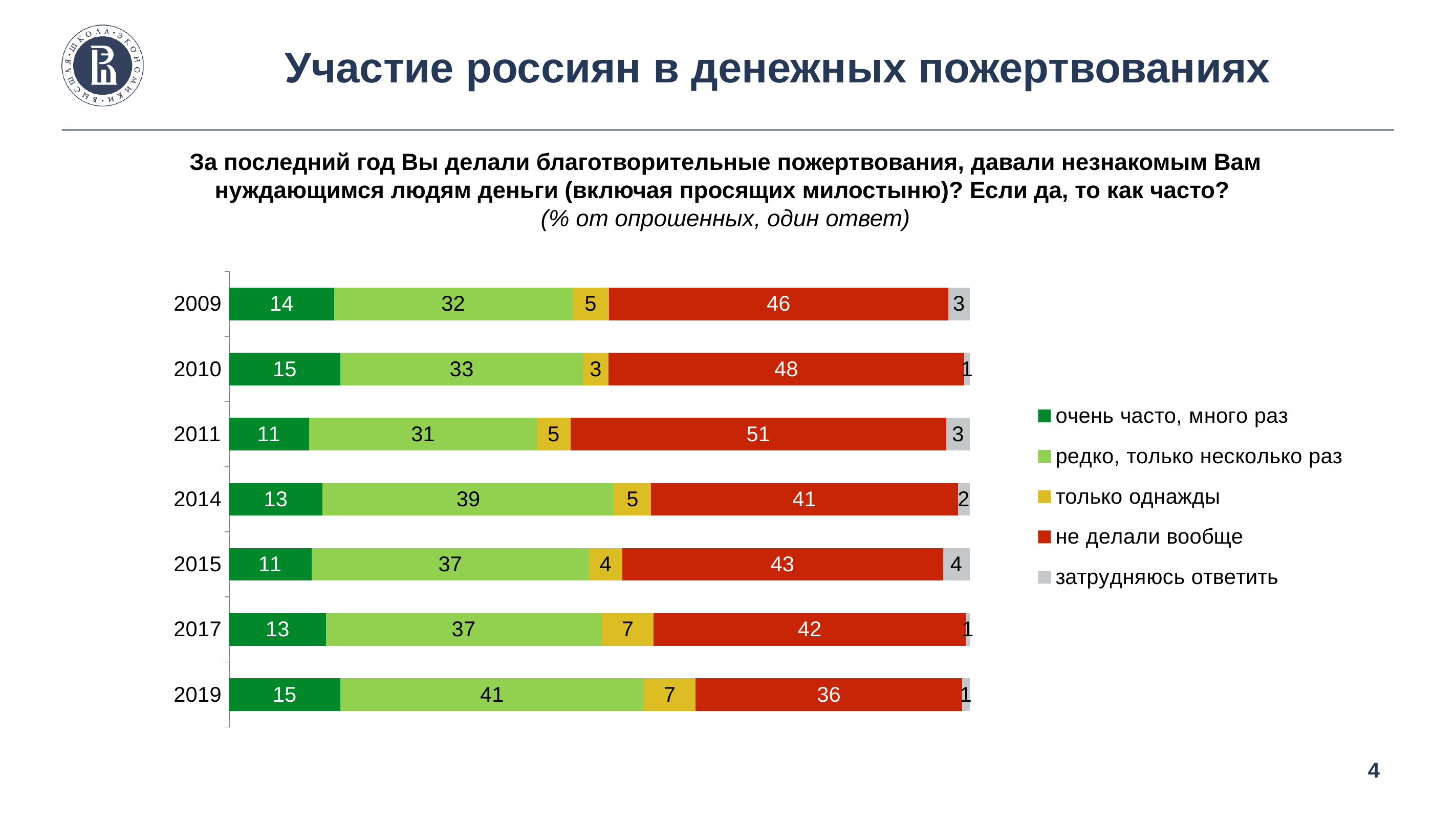

# Участие россиян в денежных пожертвованиях

За последний год Вы делали благотворительные пожертвования, давали незнакомым Вам нуждающимся людям деньги (включая просящих милостыню)? Если да, то как часто?
(% от опрошенных, один ответ)

### Chart

| Category | очень часто, много раз | редко, только несколько раз | только однажды | не делали вообще | затрудняюсь ответить |
|---|---|---|---|---|---|
| 2019 | 15.0 | 41.0 | 7.0 | 36.0 | 1.0 |
| 2017 | 13.0 | 37.1 | 7.000000000000001 | 42.0 | 0.5 |
| 2015 | 11.133333333333333 | 37.46666666666667 | 4.466666666666667 | 43.333333333333336 | 3.6 |
| 2014 | 12.6 | 39.4 | 4.95 | 41.45 | 1.6 |
| 2011 | 10.8187216327581 | 30.7386155642144 | 4.52574468758765 | 50.7940554239973 | 3.12286269144521 |
| 2010 | 15.0047033710813 | 32.7949580096332 | 3.3955002771078 | 48.0964831108284 | 0.708355231325175 |
| 2009 | 14.178313253012048 | 32.17590361445783 | 4.934939759036145 | 45.83132530120482 | 2.8795180722891565 |
4